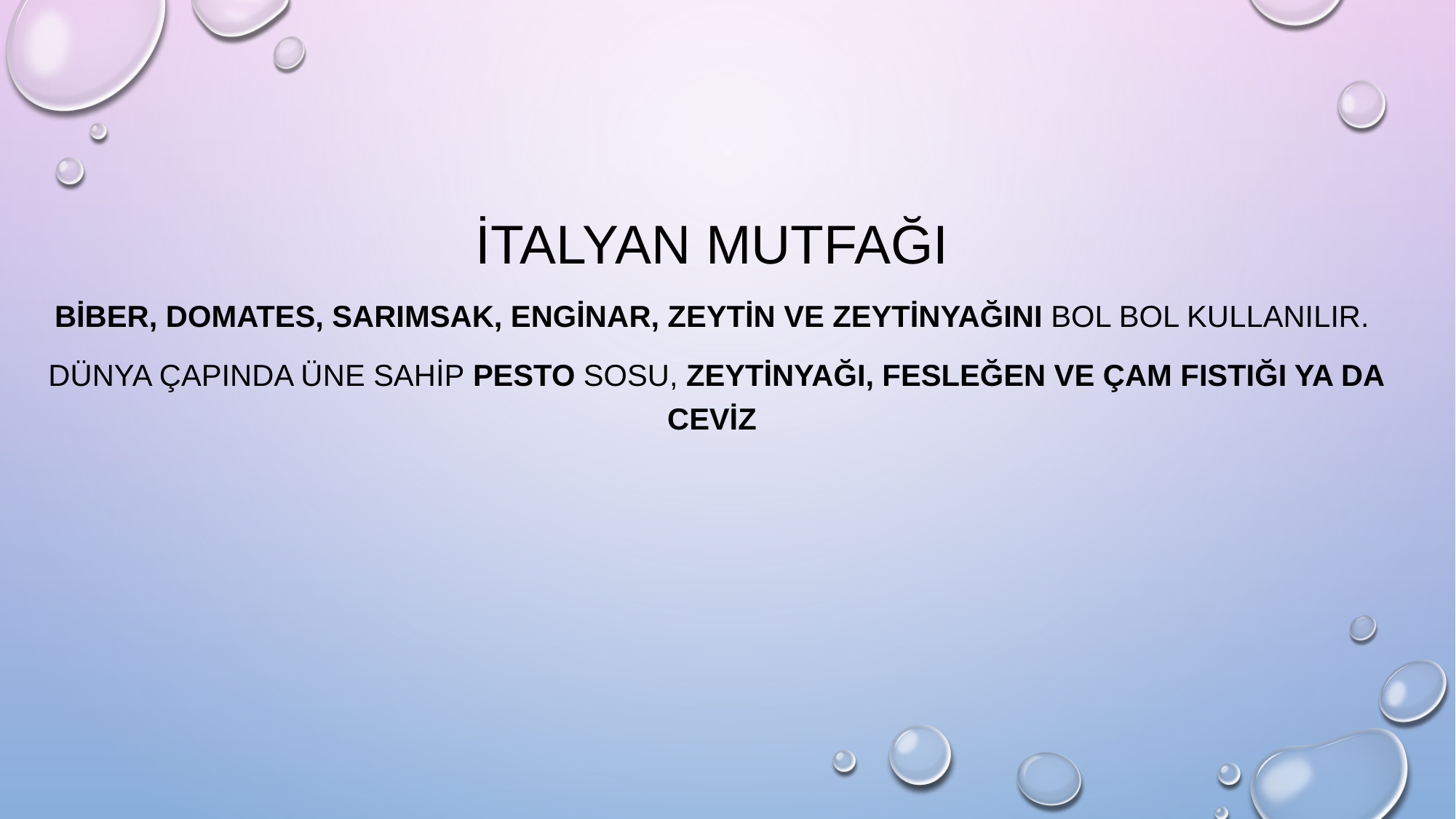

İTALYAN MUTFAĞI
biber, domates, sarımsak, enginar, zeytin ve zeytinyağını bol bol kullanıLIr.
 Dünya çapında üne sahip pesto sosu, zeytinyağı, fesleğen ve çam fıstığı ya da ceviz